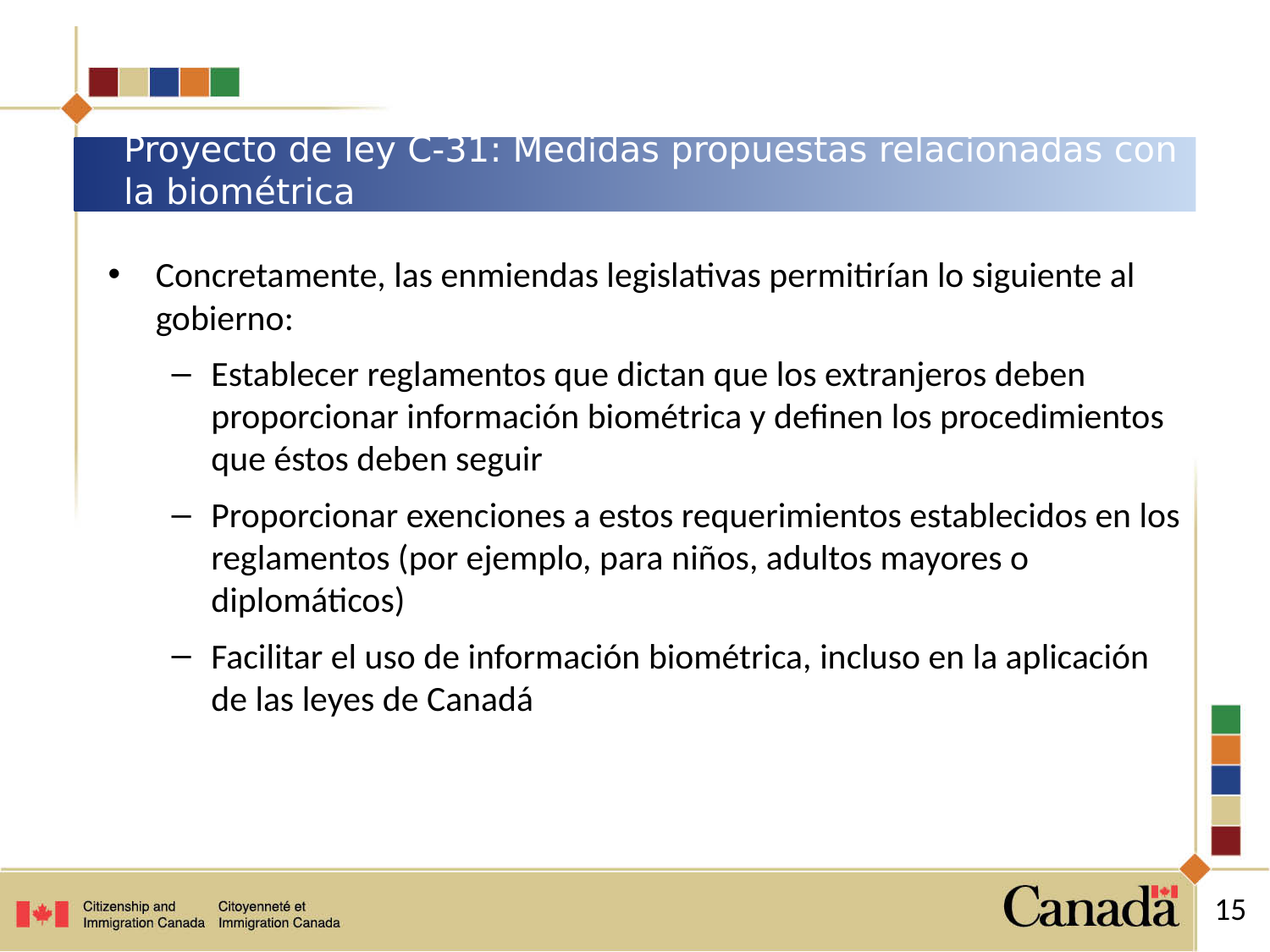

# Proyecto de ley C-31: Medidas propuestas relacionadas con la biométrica
Concretamente, las enmiendas legislativas permitirían lo siguiente al gobierno:
Establecer reglamentos que dictan que los extranjeros deben proporcionar información biométrica y definen los procedimientos que éstos deben seguir
Proporcionar exenciones a estos requerimientos establecidos en los reglamentos (por ejemplo, para niños, adultos mayores o diplomáticos)
Facilitar el uso de información biométrica, incluso en la aplicación de las leyes de Canadá

15